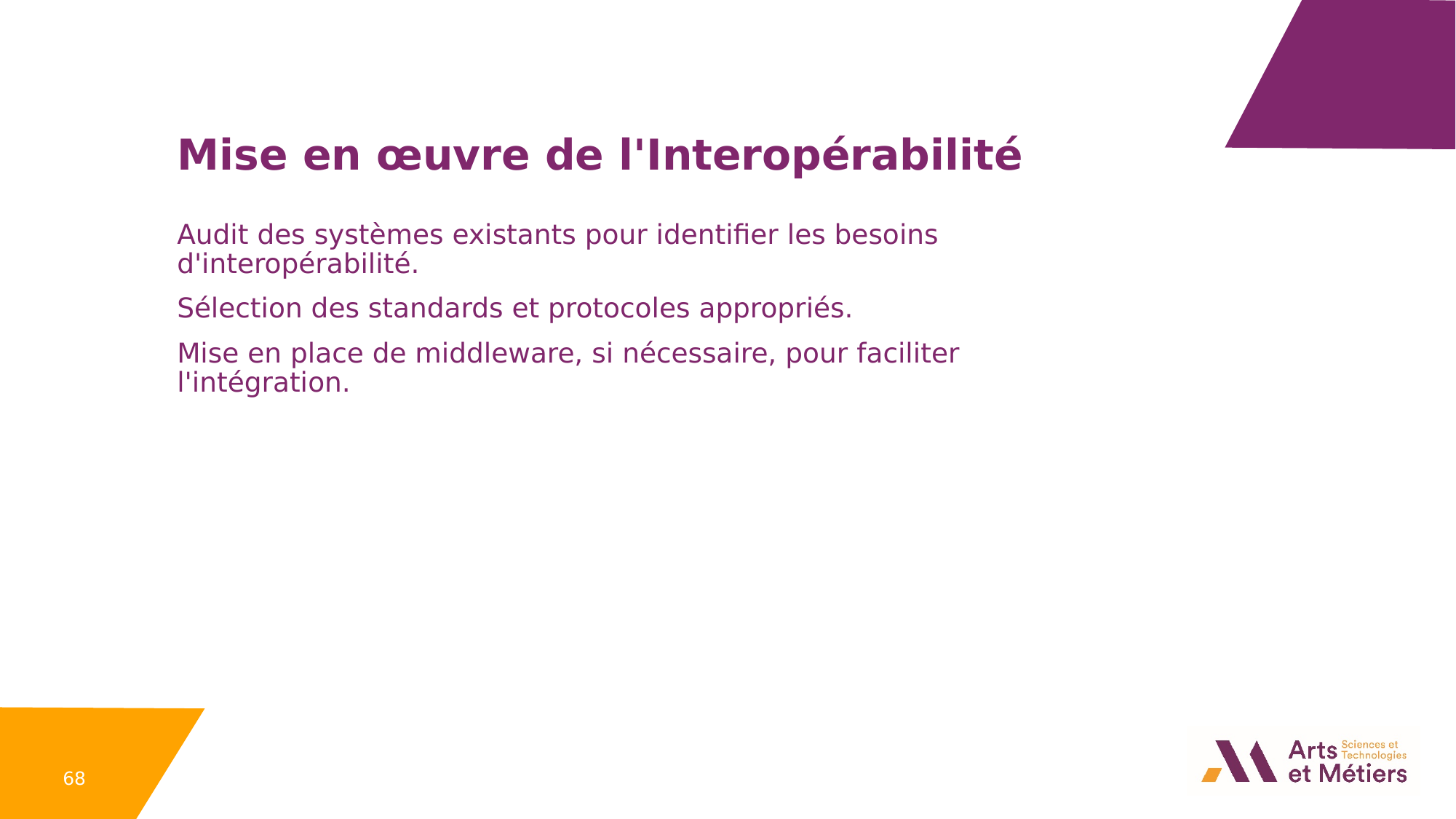

Mise en œuvre de l'Interopérabilité
Audit des systèmes existants pour identifier les besoins d'interopérabilité.
Sélection des standards et protocoles appropriés.
Mise en place de middleware, si nécessaire, pour faciliter l'intégration.
68